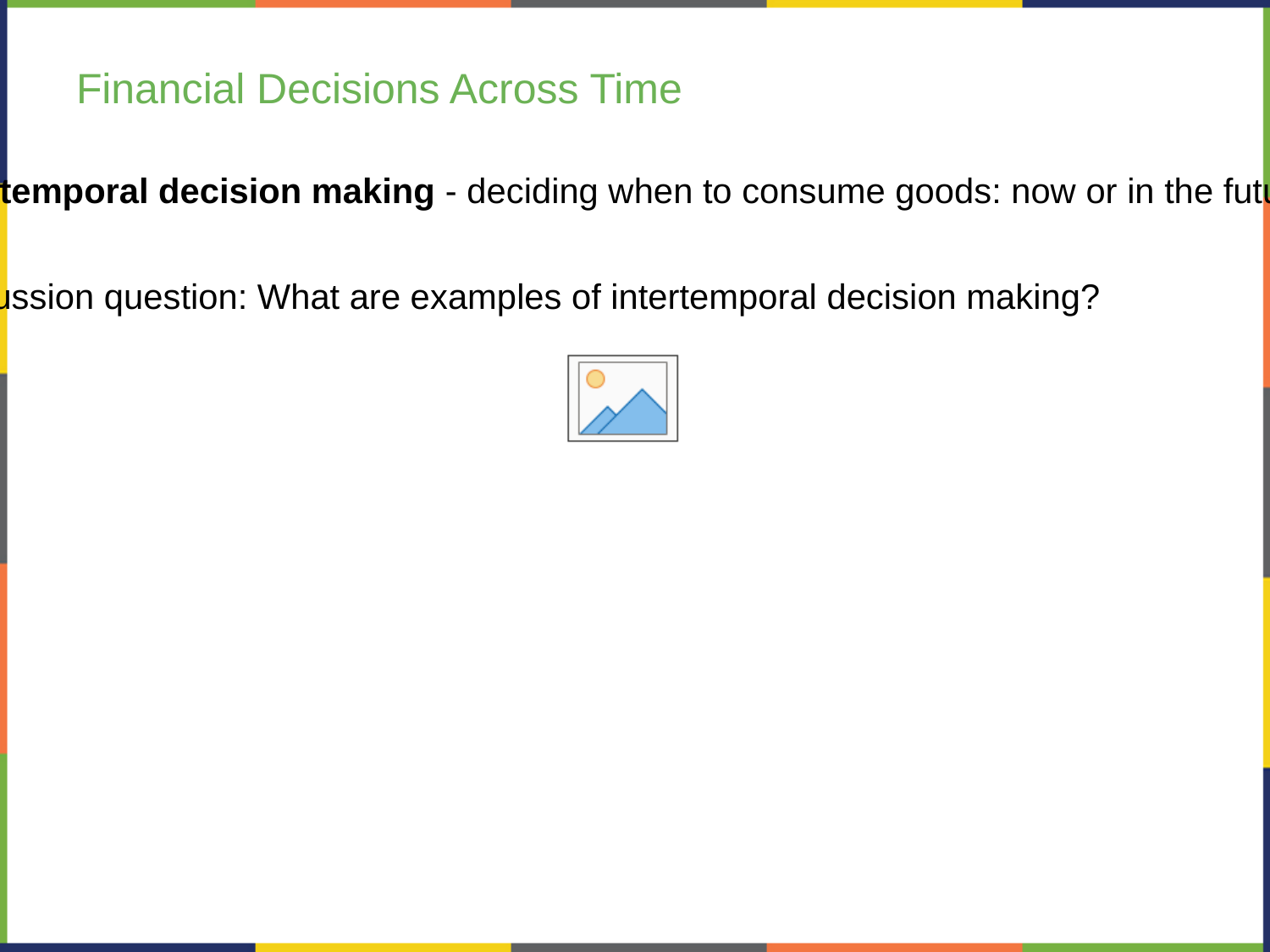

# Financial Decisions Across Time
Intertemporal decision making - deciding when to consume goods: now or in the future.

Discussion question: What are examples of intertemporal decision making?